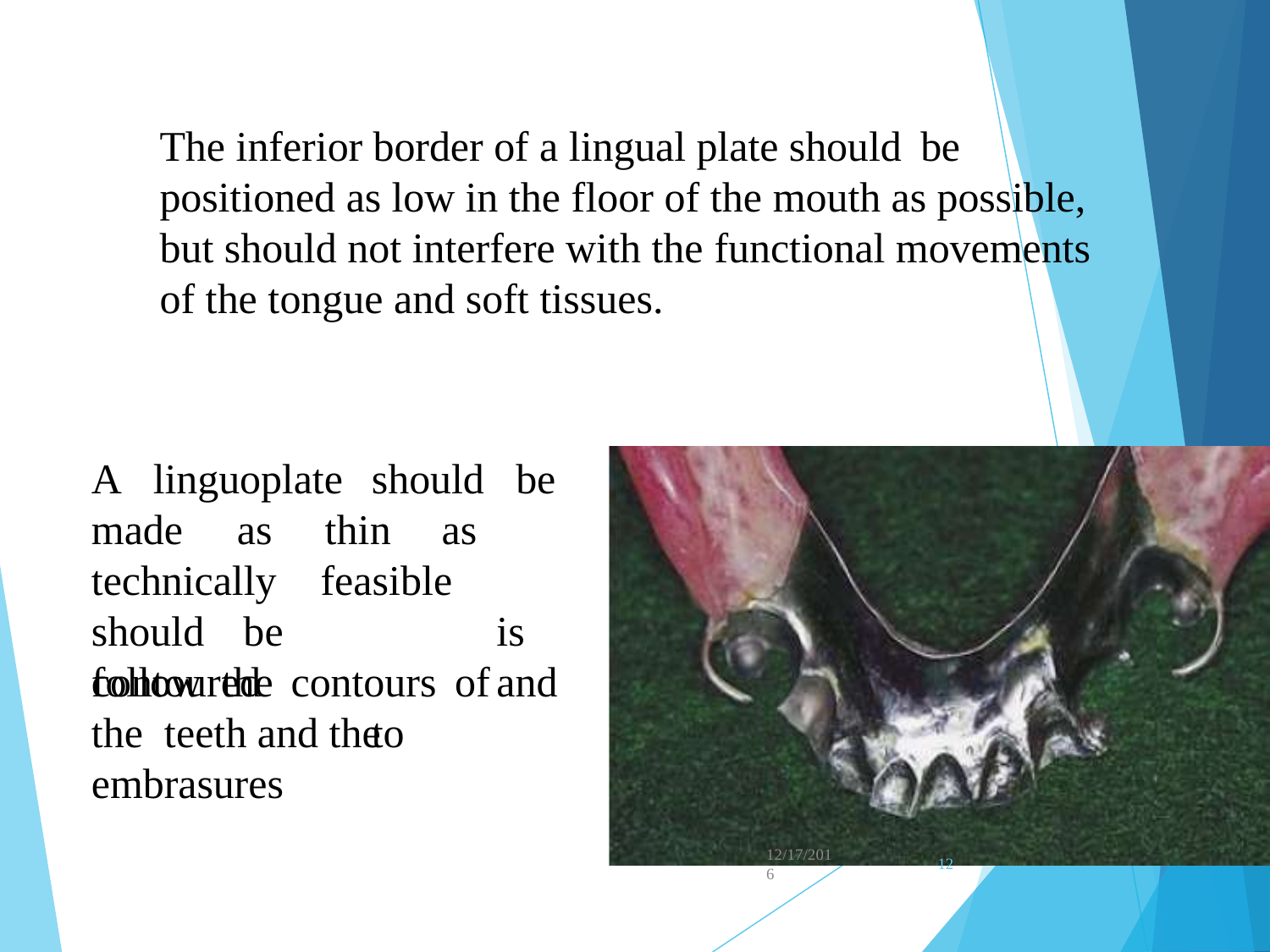

# The inferior border of a lingual plate should be  positioned as low in the floor of the mouth as possible,  but should not interfere with the functional movements  of the tongue and soft tissues.

A	linguoplate
should	be
as		is  and
to
made	as	thin
technically	feasible  should	be	contoured
follow	the	contours	of	the  teeth and the embrasures
12/17/201
6
12